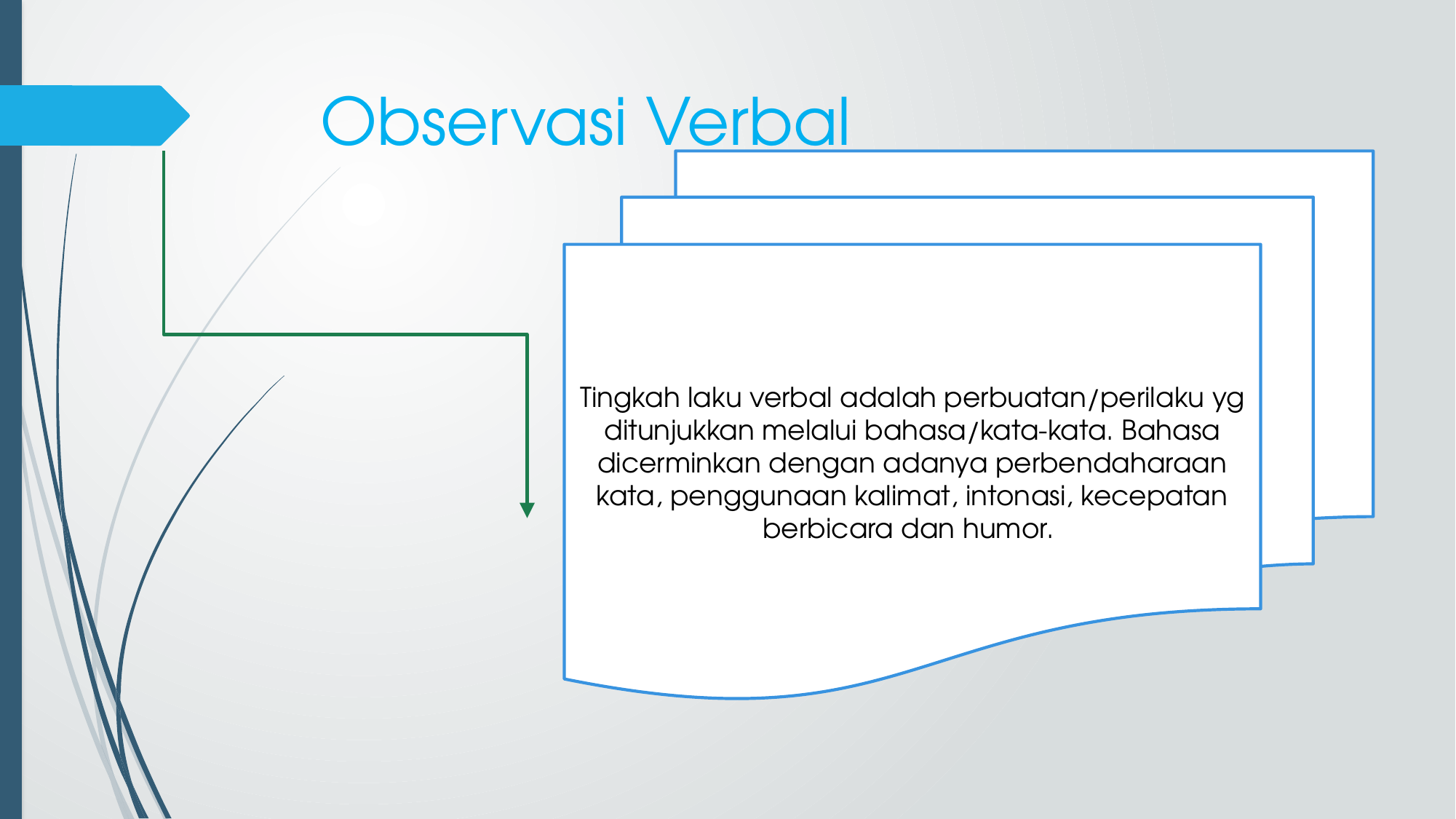

# Observasi Verbal
Tingkah laku verbal adalah perbuatan/perilaku yg ditunjukkan melalui bahasa/kata-kata. Bahasa dicerminkan dengan adanya perbendaharaan kata, penggunaan kalimat, intonasi, kecepatan berbicara dan humor.